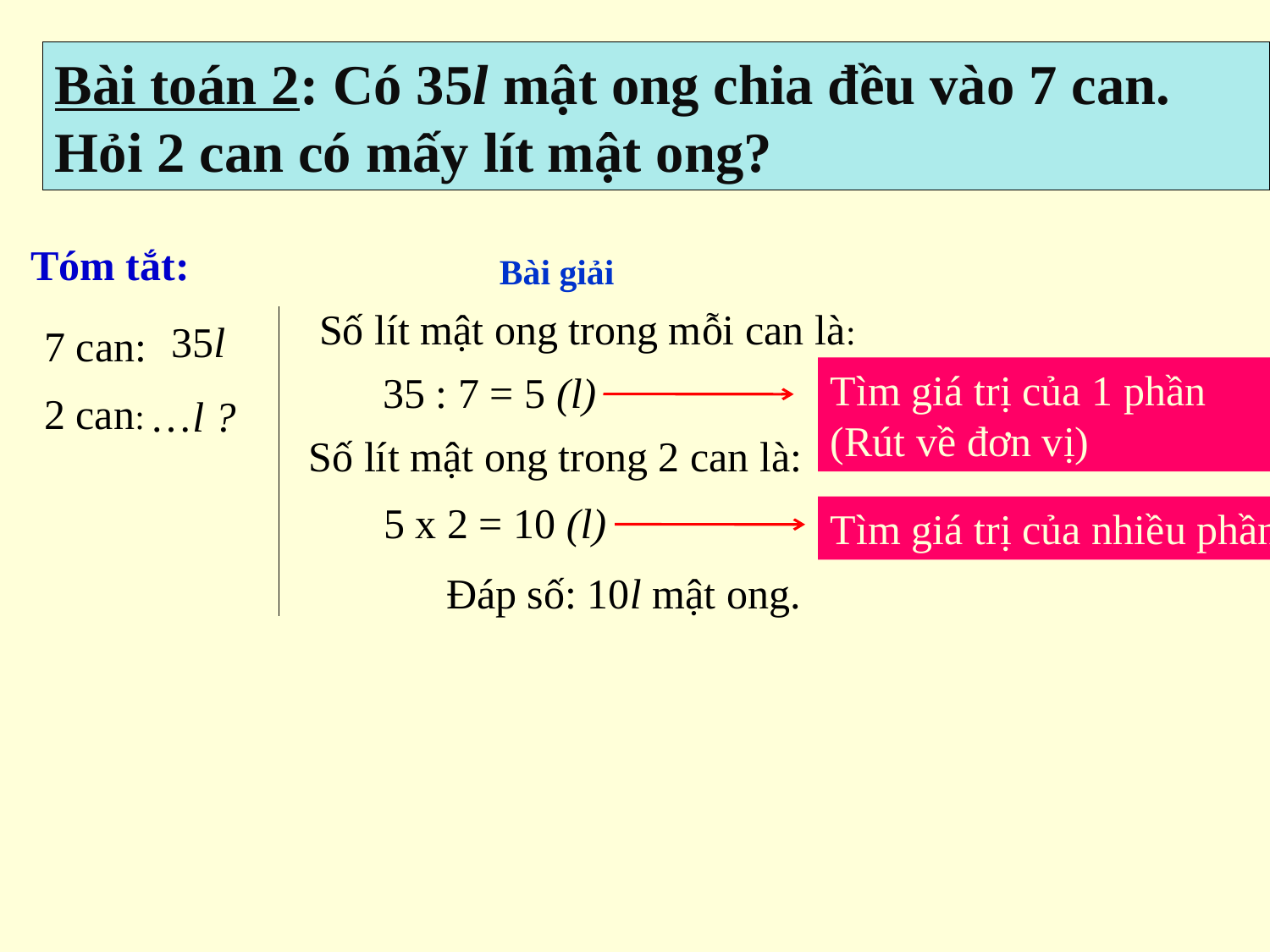

Bài toán 2: Có 35l mật ong chia đều vào 7 can. Hỏi 2 can có mấy lít mật ong?
Tóm tắt:
Bài giải
Số lít mật ong trong mỗi can là:
35l
7 can:
Tìm giá trị của 1 phần (Rút về đơn vị)
35 : 7 = 5 (l)
2 can:
…l ?
Số lít mật ong trong 2 can là:
5 x 2 = 10 (l)
Tìm giá trị của nhiều phần
Đáp số: 10l mật ong.